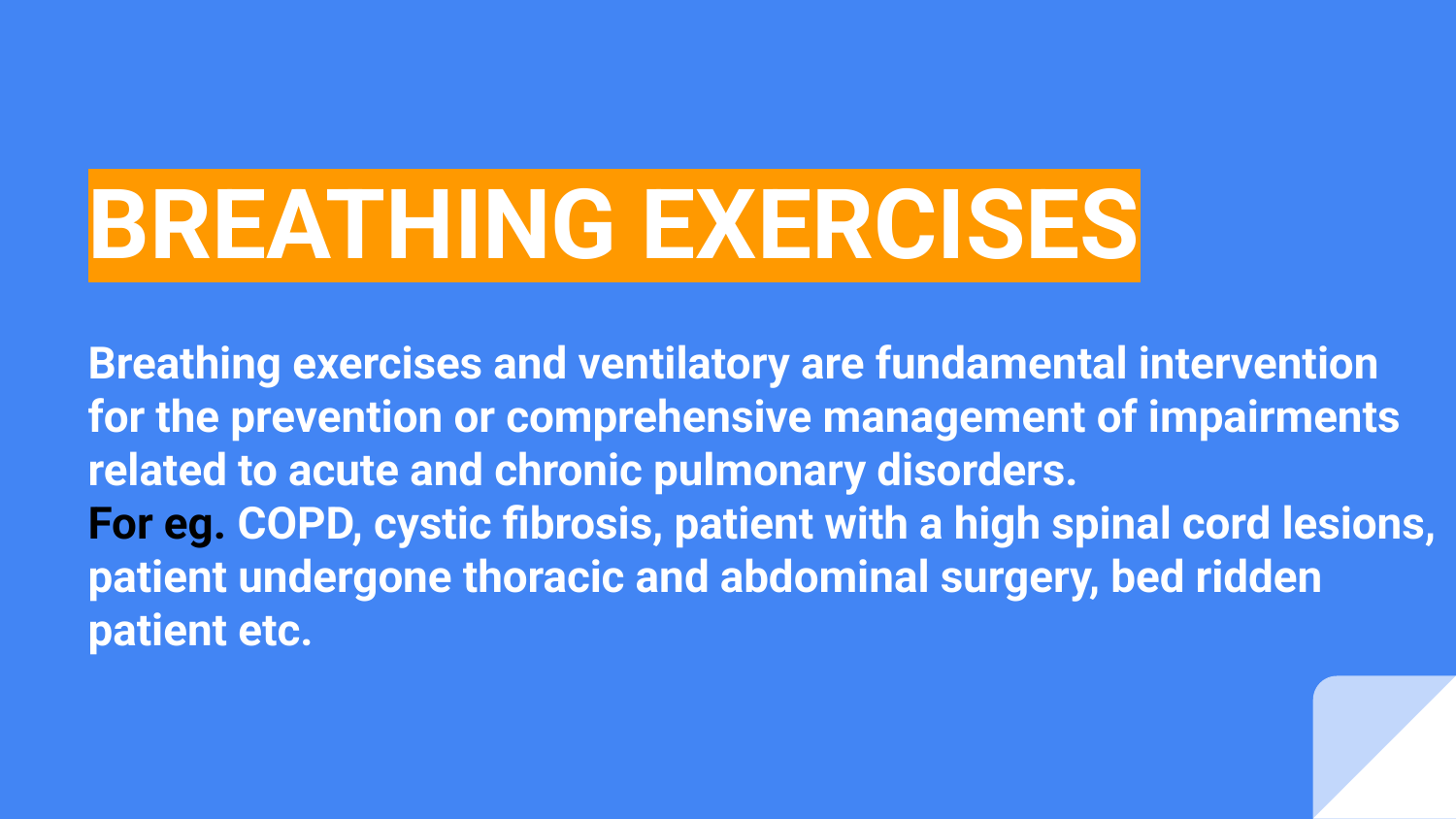

# BREATHING EXERCISES
Breathing exercises and ventilatory are fundamental intervention for the prevention or comprehensive management of impairments related to acute and chronic pulmonary disorders.
For eg. COPD, cystic fibrosis, patient with a high spinal cord lesions, patient undergone thoracic and abdominal surgery, bed ridden patient etc.